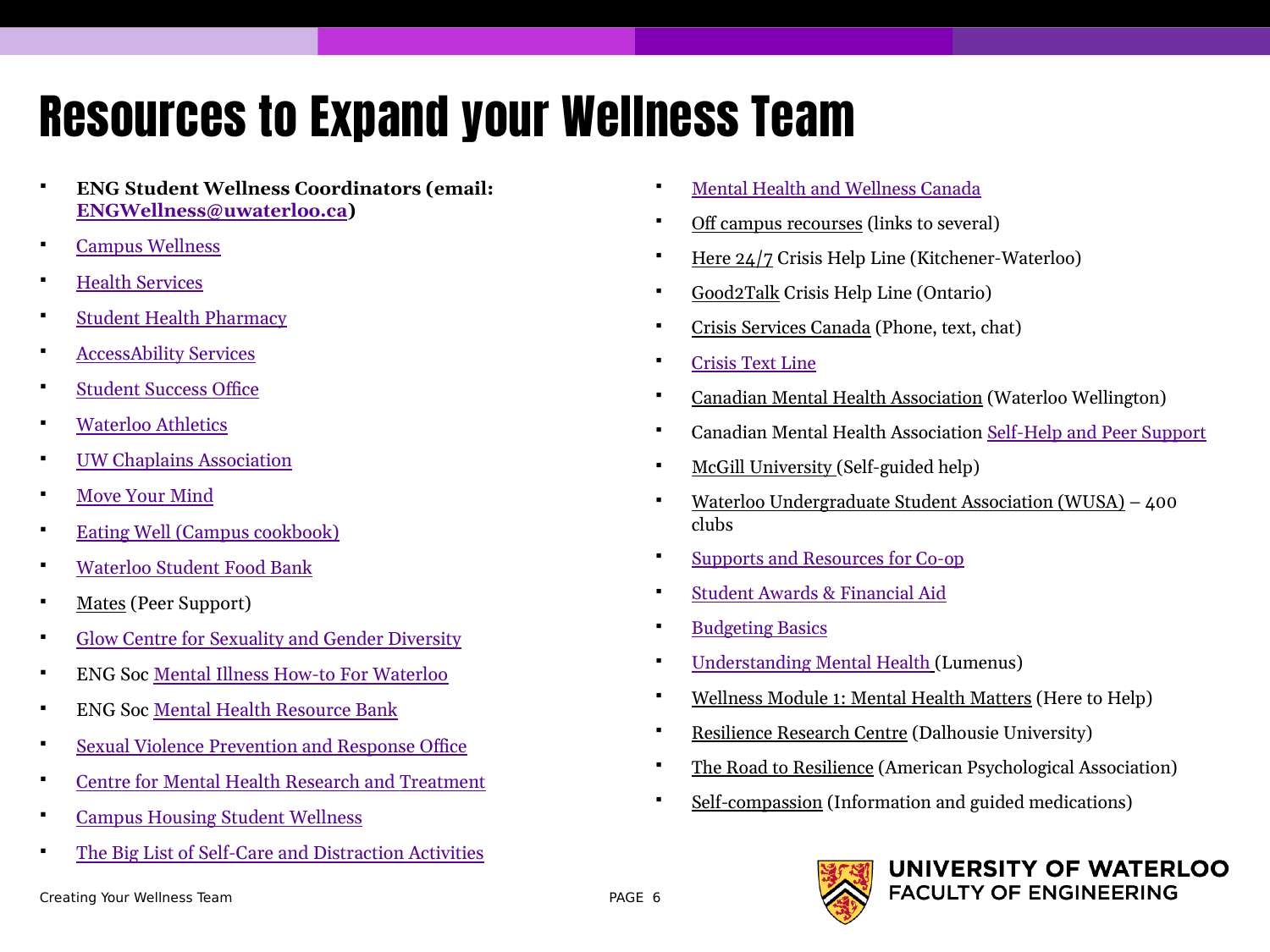

# Resources to Expand your Wellness Team
ENG Student Wellness Coordinators (email: ENGWellness@uwaterloo.ca)
Campus Wellness
Health Services
Student Health Pharmacy
AccessAbility Services
Student Success Office
Waterloo Athletics
UW Chaplains Association
Move Your Mind
Eating Well (Campus cookbook)
Waterloo Student Food Bank
Mates (Peer Support)
Glow Centre for Sexuality and Gender Diversity
ENG Soc Mental Illness How-to For Waterloo
ENG Soc Mental Health Resource Bank
Sexual Violence Prevention and Response Office
Centre for Mental Health Research and Treatment
Campus Housing Student Wellness
The Big List of Self-Care and Distraction Activities
Mental Health and Wellness Canada
Off campus recourses (links to several)
Here 24/7 Crisis Help Line (Kitchener-Waterloo)
Good2Talk Crisis Help Line (Ontario)
Crisis Services Canada (Phone, text, chat)
Crisis Text Line
Canadian Mental Health Association (Waterloo Wellington)
Canadian Mental Health Association Self-Help and Peer Support
McGill University (Self-guided help)
Waterloo Undergraduate Student Association (WUSA) – 400 clubs
Supports and Resources for Co-op
Student Awards & Financial Aid
Budgeting Basics
Understanding Mental Health (Lumenus)
Wellness Module 1: Mental Health Matters (Here to Help)
Resilience Research Centre (Dalhousie University)
The Road to Resilience (American Psychological Association)
Self-compassion (Information and guided medications)

Creating Your Wellness Team
PAGE  6